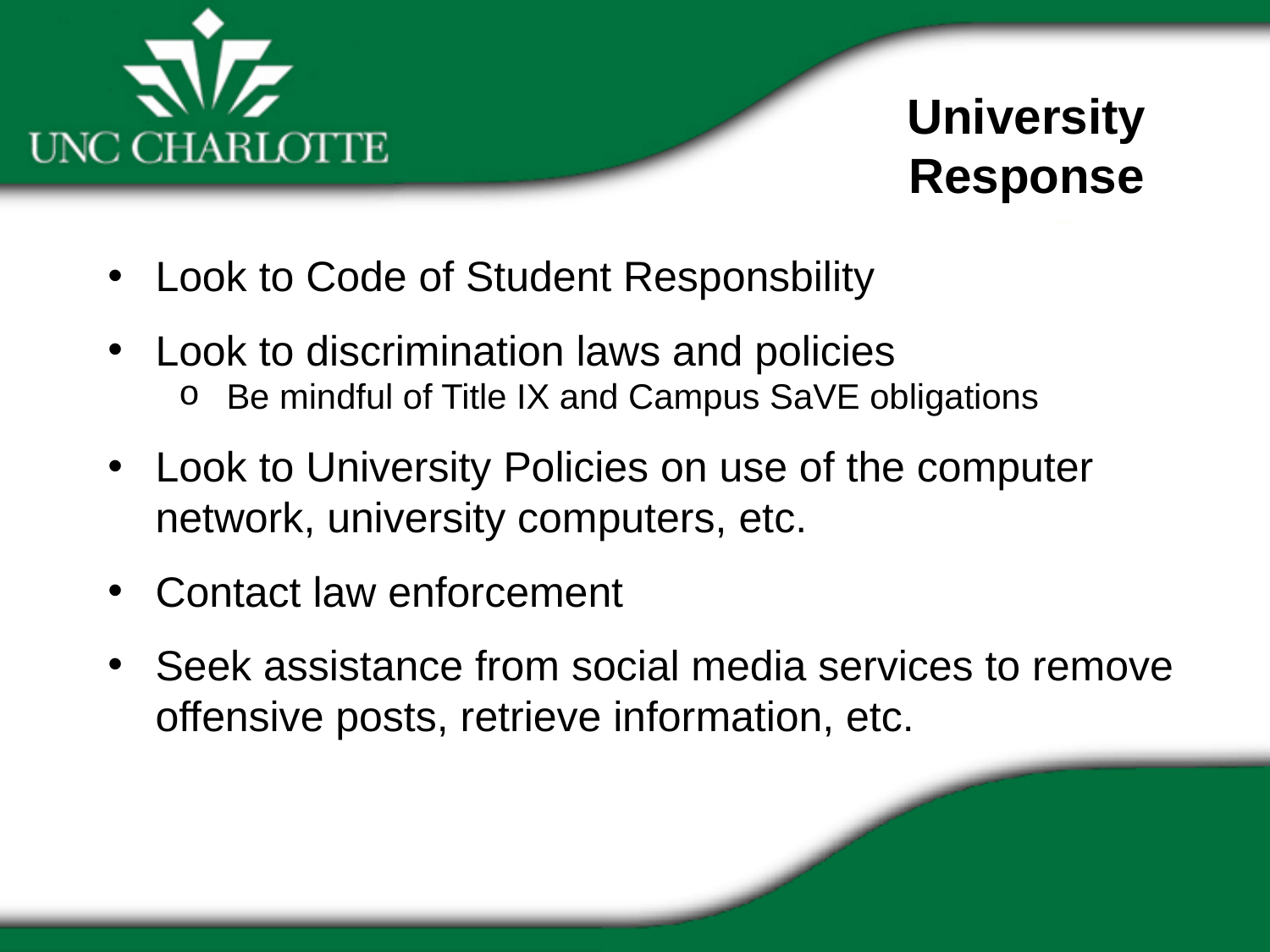

University Response
Look to Code of Student Responsbility

Look to discrimination laws and policies
Be mindful of Title IX and Campus SaVE obligations

Look to University Policies on use of the computer network, university computers, etc.

Contact law enforcement

Seek assistance from social media services to remove offensive posts, retrieve information, etc.